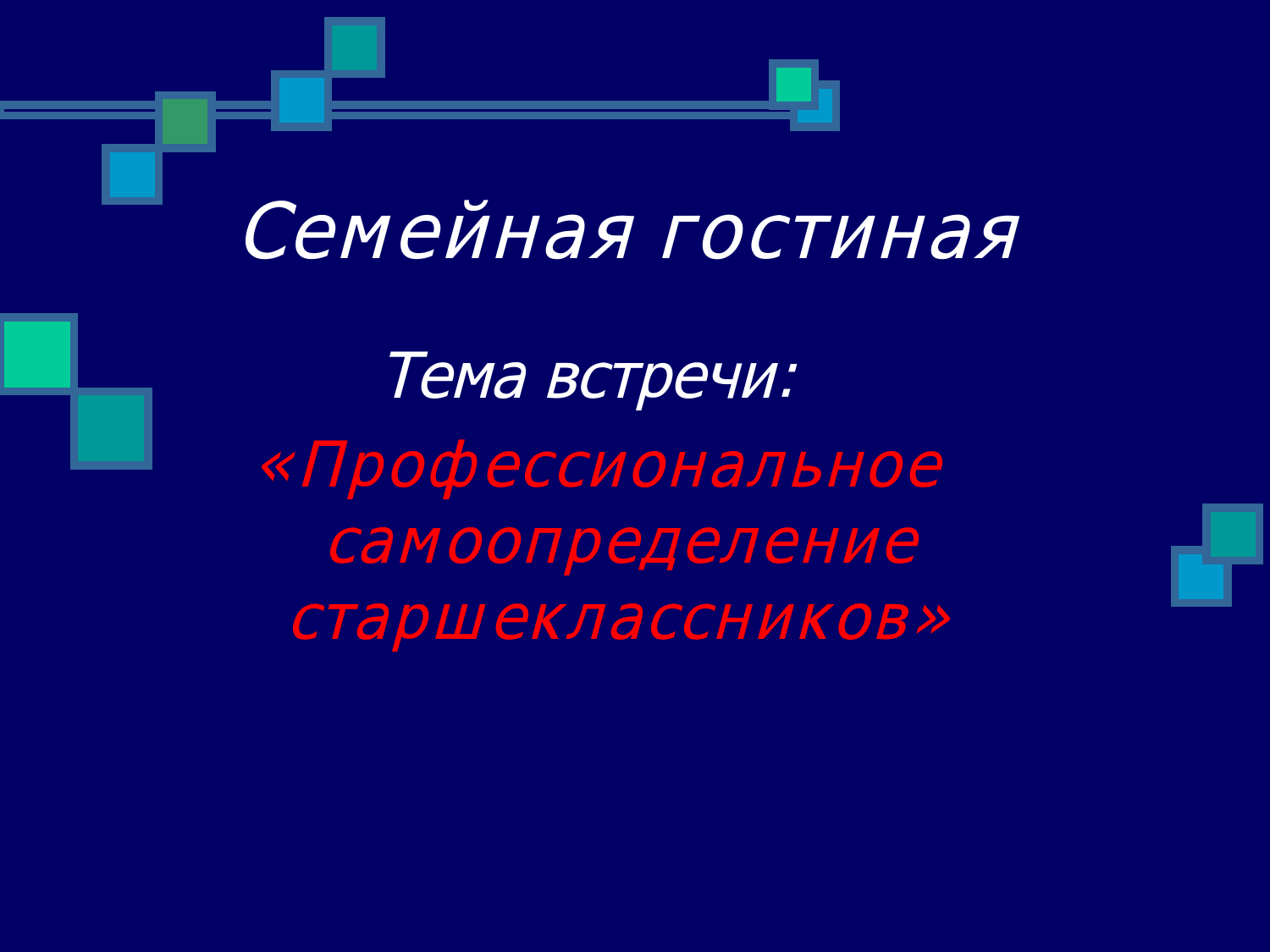

# Семейная гостиная
Тема встречи:
«Профессиональное самоопределение старшеклассников»